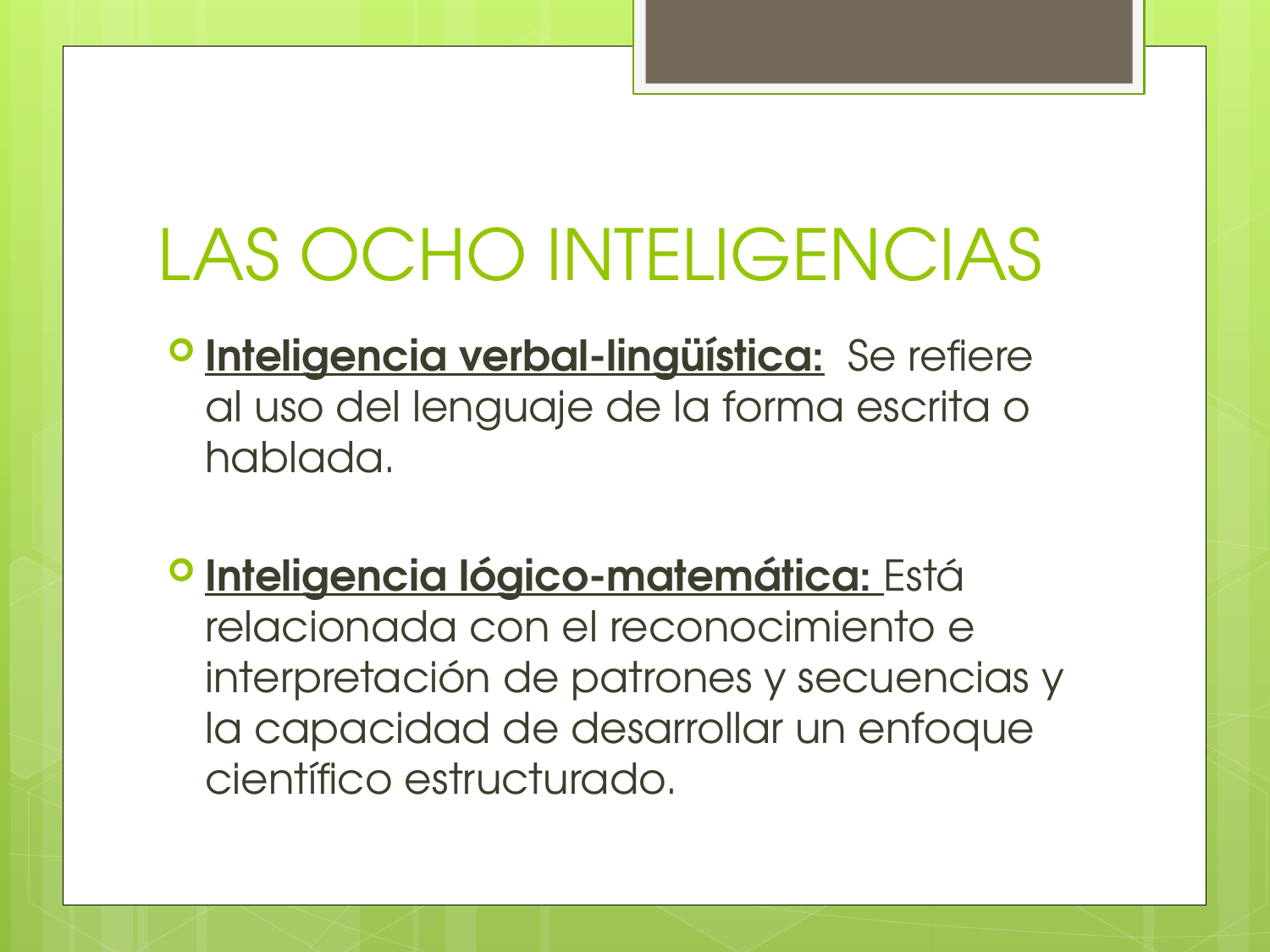

# LAS OCHO INTELIGENCIAS
Inteligencia verbal-lingüística:  Se refiere al uso del lenguaje de la forma escrita o hablada.

Inteligencia lógico-matemática: Está relacionada con el reconocimiento e interpretación de patrones y secuencias y la capacidad de desarrollar un enfoque científico estructurado.